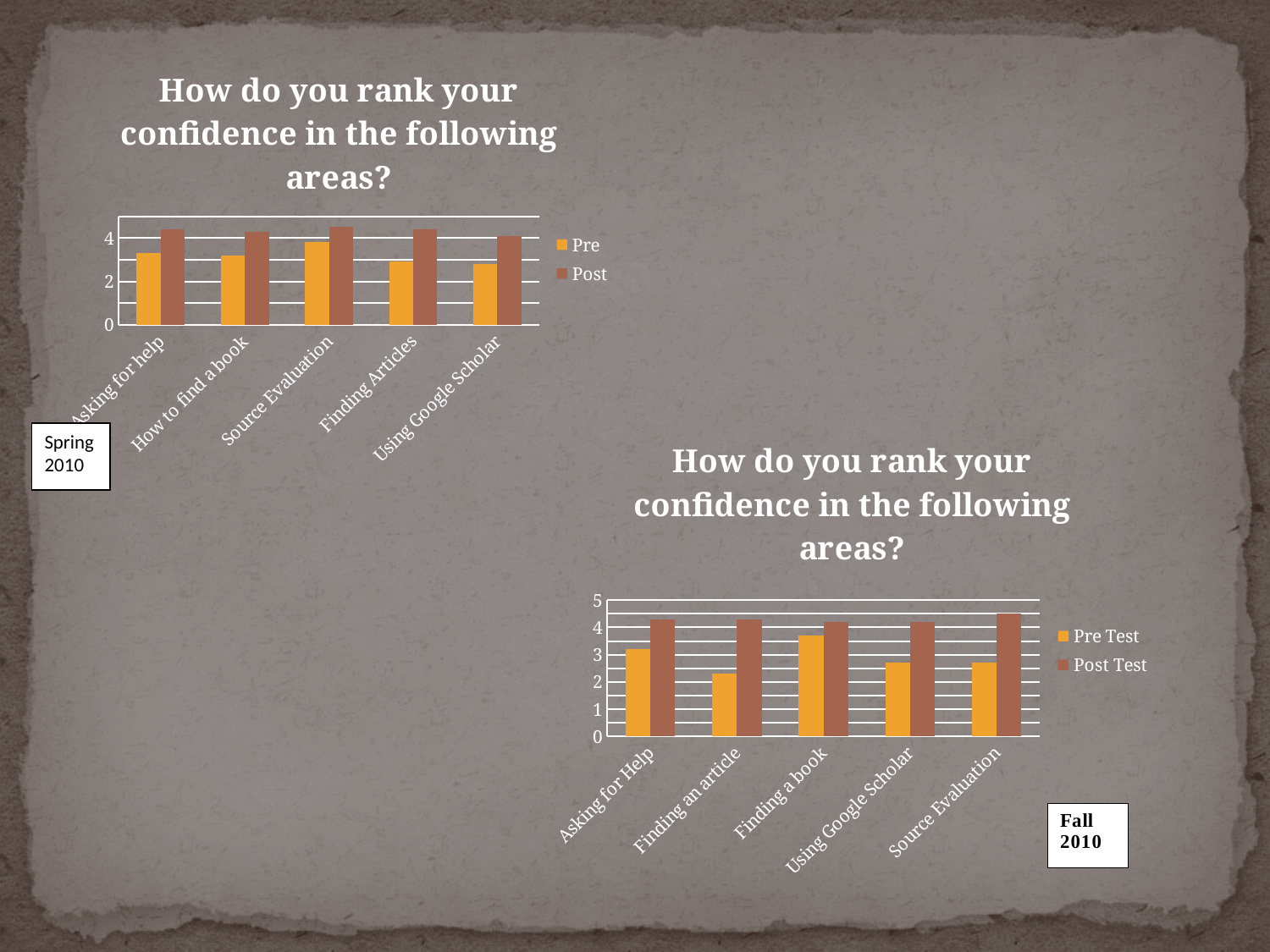

### Chart: How do you rank your confidence in the following areas?

| Category | Pre | Post |
|---|---|---|
| Asking for help | 3.3 | 4.4 |
| How to find a book | 3.2 | 4.3 |
| Source Evaluation | 3.8 | 4.5 |
| Finding Articles | 2.9 | 4.4 |
| Using Google Scholar | 2.8 | 4.1 |

### Chart: How do you rank your confidence in the following areas?

| Category | Pre Test | Post Test |
|---|---|---|
| Asking for Help | 3.2 | 4.3 |
| Finding an article | 2.3 | 4.3 |
| Finding a book | 3.7 | 4.2 |
| Using Google Scholar | 2.7 | 4.2 |
| Source Evaluation | 2.7 | 4.5 |
Spring 2010